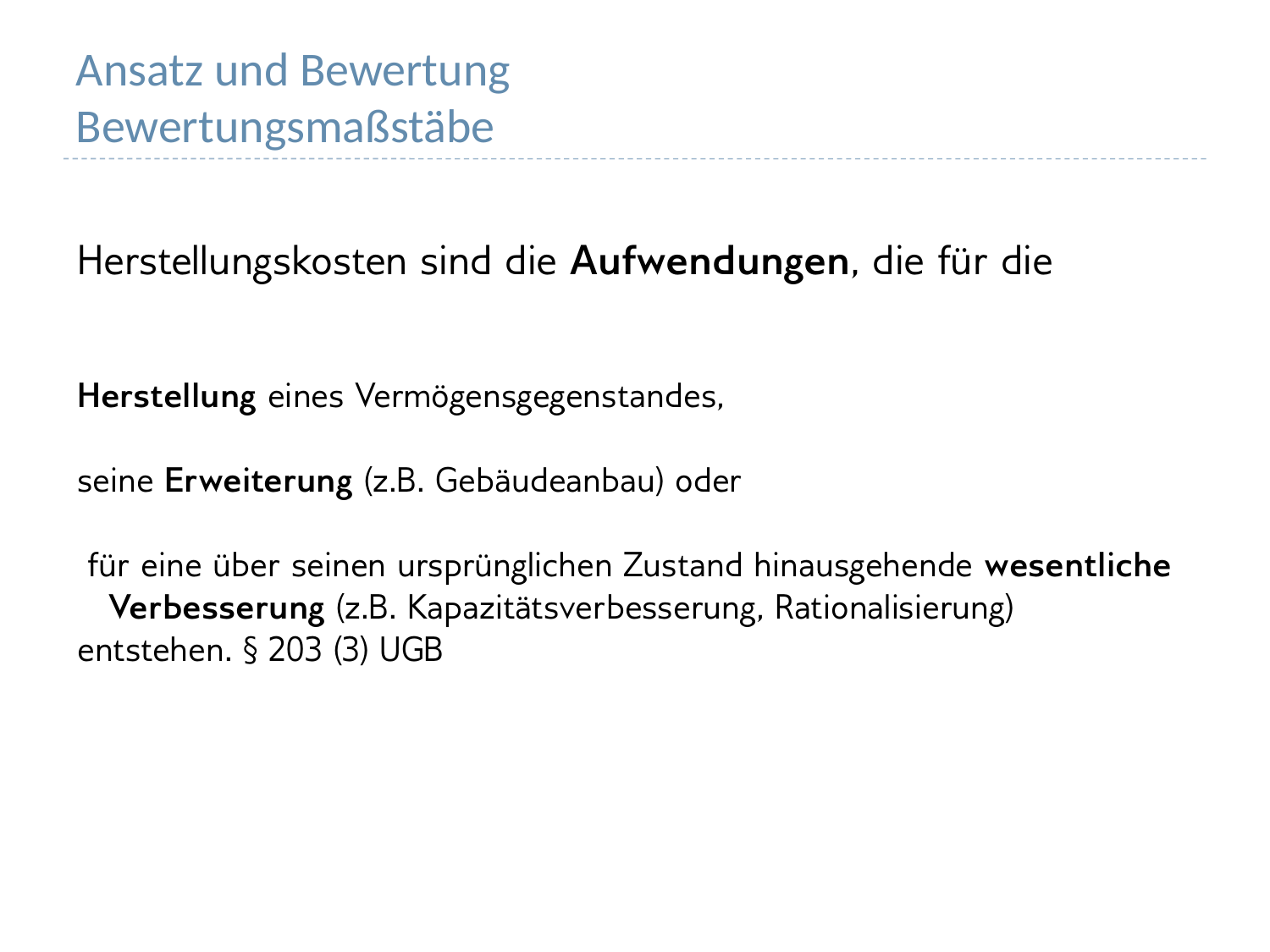

# Ansatz und Bewertung Bewertungsmaßstäbe
Herstellungskosten sind die Aufwendungen, die für die

Herstellung eines Vermögensgegenstandes,

seine Erweiterung (z.B. Gebäudeanbau) oder

 für eine über seinen ursprünglichen Zustand hinausgehende wesentliche    Verbesserung (z.B. Kapazitätsverbesserung, Rationalisierung) entstehen. § 203 (3) UGB